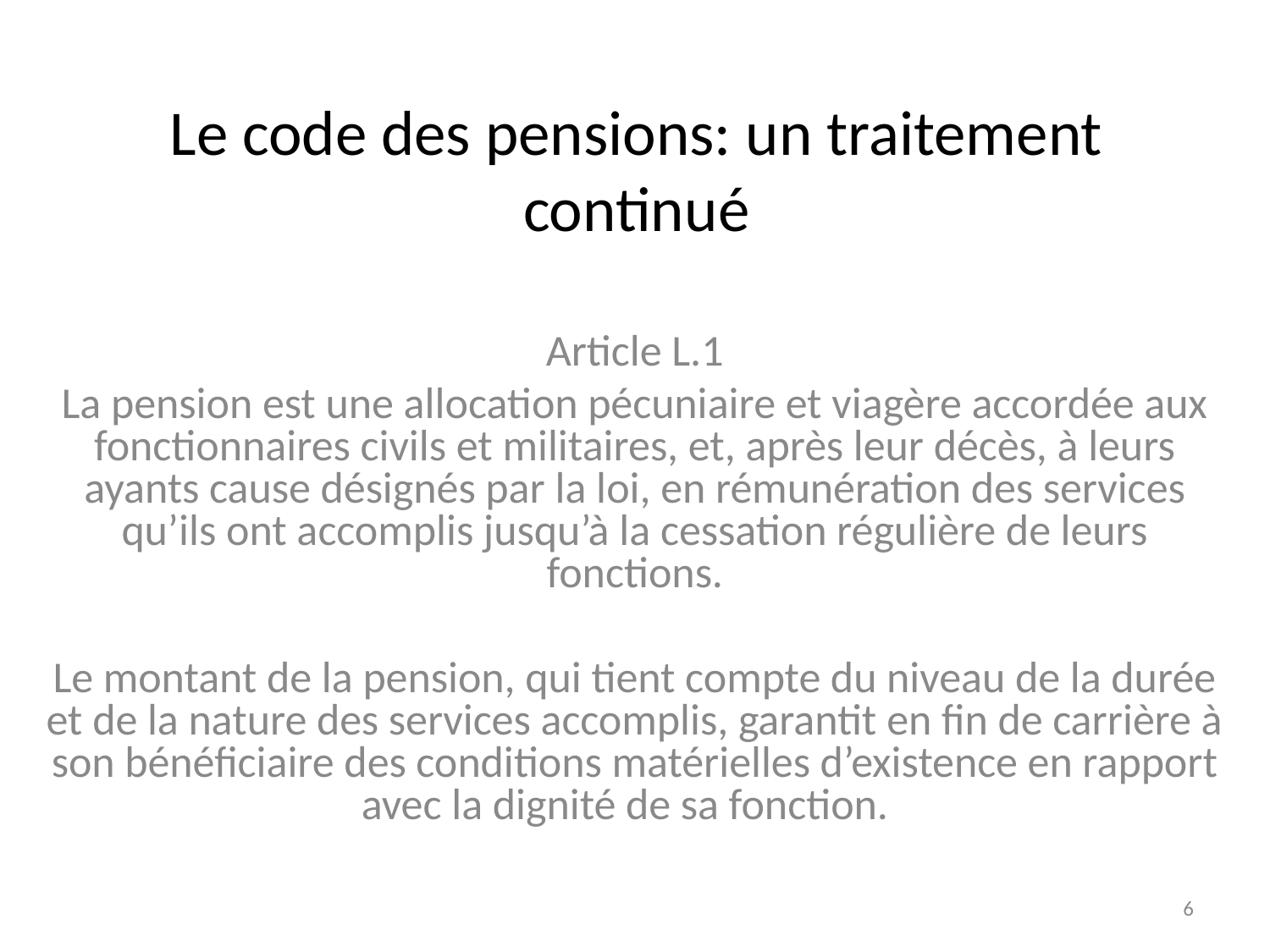

Le code des pensions: un traitement continué
Article L.1
La pension est une allocation pécuniaire et viagère accordée aux fonctionnaires civils et militaires, et, après leur décès, à leurs ayants cause désignés par la loi, en rémunération des services qu’ils ont accomplis jusqu’à la cessation régulière de leurs fonctions.

Le montant de la pension, qui tient compte du niveau de la durée et de la nature des services accomplis, garantit en fin de carrière à son bénéficiaire des conditions matérielles d’existence en rapport avec la dignité de sa fonction.

6